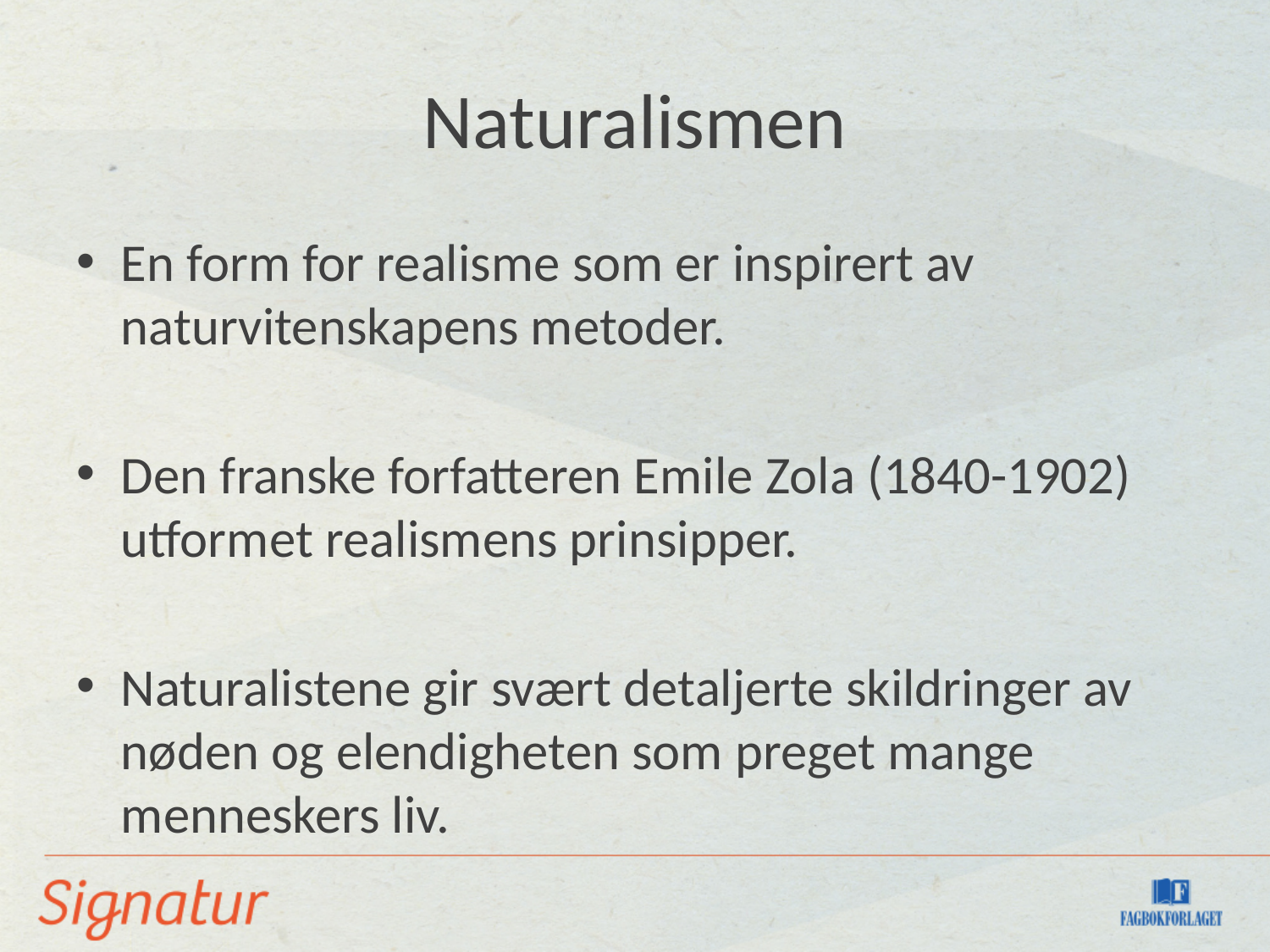

# Naturalismen
En form for realisme som er inspirert av naturvitenskapens metoder.

Den franske forfatteren Emile Zola (1840-1902) utformet realismens prinsipper.

Naturalistene gir svært detaljerte skildringer av nøden og elendigheten som preget mange menneskers liv.